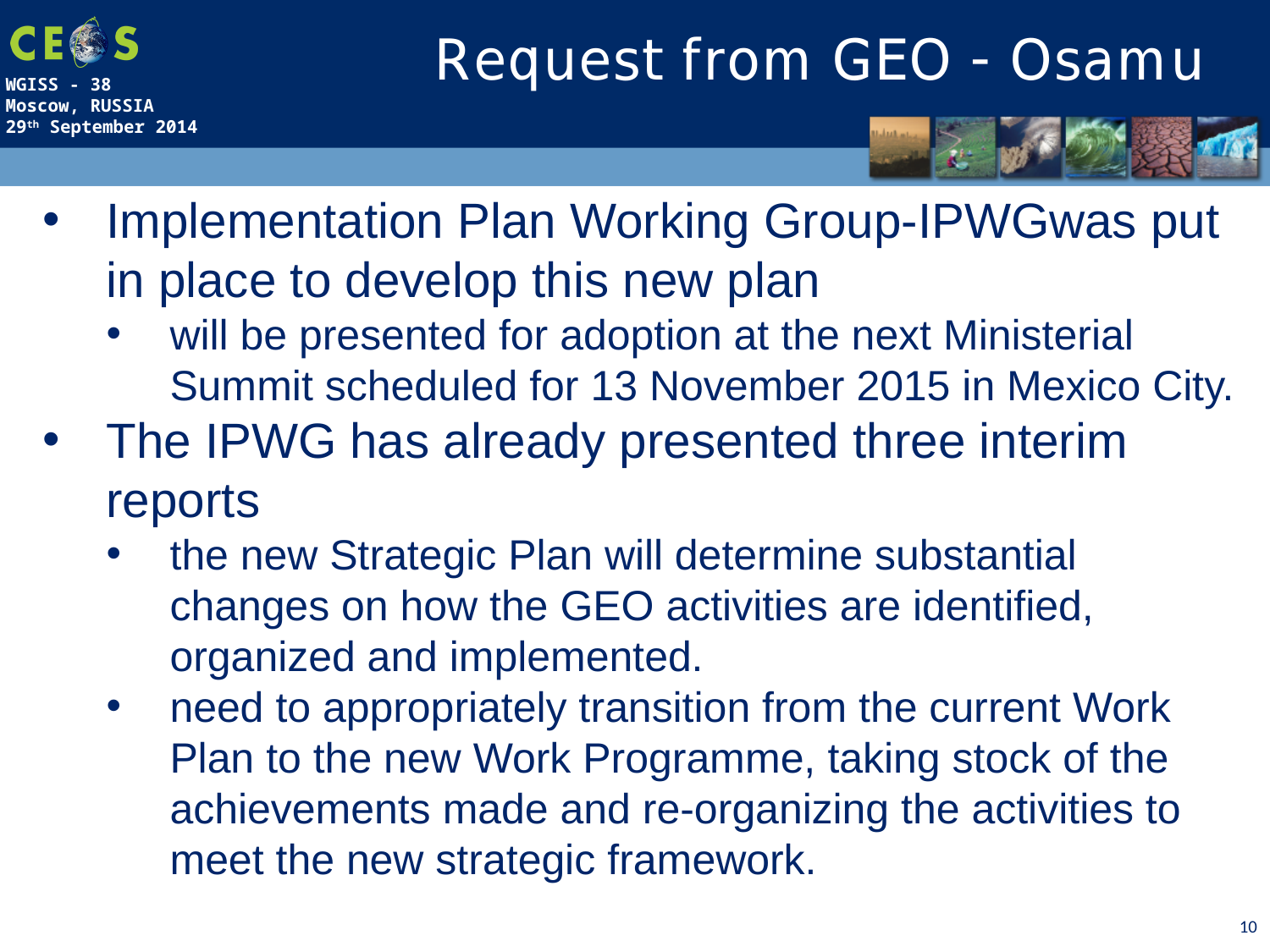

Request from GEO - Osamu
Implementation Plan Working Group-IPWGwas put in place to develop this new plan
will be presented for adoption at the next Ministerial Summit scheduled for 13 November 2015 in Mexico City.
The IPWG has already presented three interim reports
the new Strategic Plan will determine substantial changes on how the GEO activities are identified, organized and implemented.
need to appropriately transition from the current Work Plan to the new Work Programme, taking stock of the achievements made and re-organizing the activities to meet the new strategic framework.
10